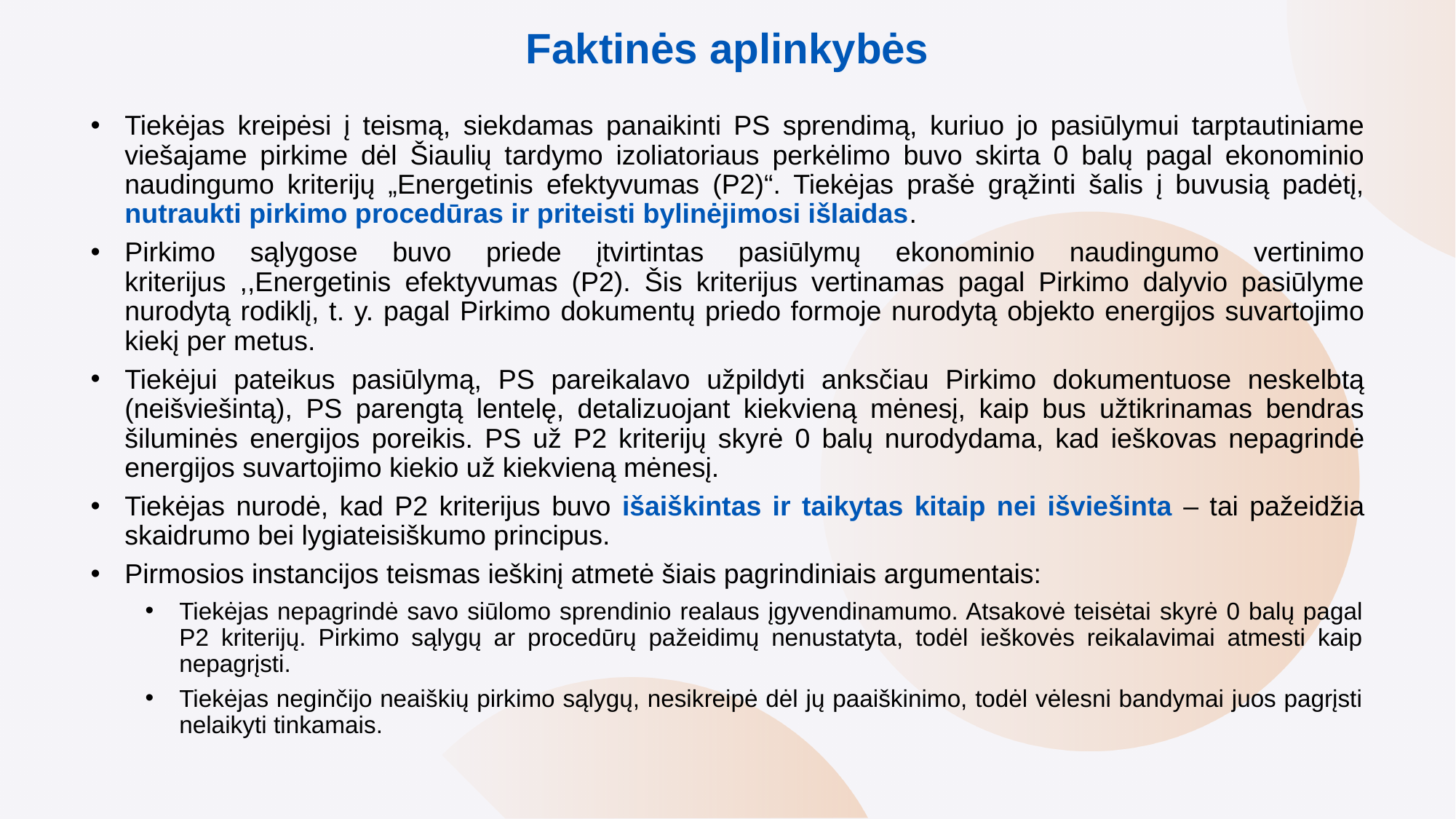

# Faktinės aplinkybės
Tiekėjas kreipėsi į teismą, siekdamas panaikinti PS sprendimą, kuriuo jo pasiūlymui tarptautiniame viešajame pirkime dėl Šiaulių tardymo izoliatoriaus perkėlimo buvo skirta 0 balų pagal ekonominio naudingumo kriterijų „Energetinis efektyvumas (P2)“. Tiekėjas prašė grąžinti šalis į buvusią padėtį, nutraukti pirkimo procedūras ir priteisti bylinėjimosi išlaidas.
Pirkimo sąlygose buvo priede įtvirtintas pasiūlymų ekonominio naudingumo vertinimo kriterijus ,,Energetinis efektyvumas (P2). Šis kriterijus vertinamas pagal Pirkimo dalyvio pasiūlyme nurodytą rodiklį, t. y. pagal Pirkimo dokumentų priedo formoje nurodytą objekto energijos suvartojimo kiekį per metus.
Tiekėjui pateikus pasiūlymą, PS pareikalavo užpildyti anksčiau Pirkimo dokumentuose neskelbtą (neišviešintą), PS parengtą lentelę, detalizuojant kiekvieną mėnesį, kaip bus užtikrinamas bendras šiluminės energijos poreikis. PS už P2 kriterijų skyrė 0 balų nurodydama, kad ieškovas nepagrindė energijos suvartojimo kiekio už kiekvieną mėnesį.
Tiekėjas nurodė, kad P2 kriterijus buvo išaiškintas ir taikytas kitaip nei išviešinta – tai pažeidžia skaidrumo bei lygiateisiškumo principus.
Pirmosios instancijos teismas ieškinį atmetė šiais pagrindiniais argumentais:
Tiekėjas nepagrindė savo siūlomo sprendinio realaus įgyvendinamumo. Atsakovė teisėtai skyrė 0 balų pagal P2 kriterijų. Pirkimo sąlygų ar procedūrų pažeidimų nenustatyta, todėl ieškovės reikalavimai atmesti kaip nepagrįsti.
Tiekėjas neginčijo neaiškių pirkimo sąlygų, nesikreipė dėl jų paaiškinimo, todėl vėlesni bandymai juos pagrįsti nelaikyti tinkamais.